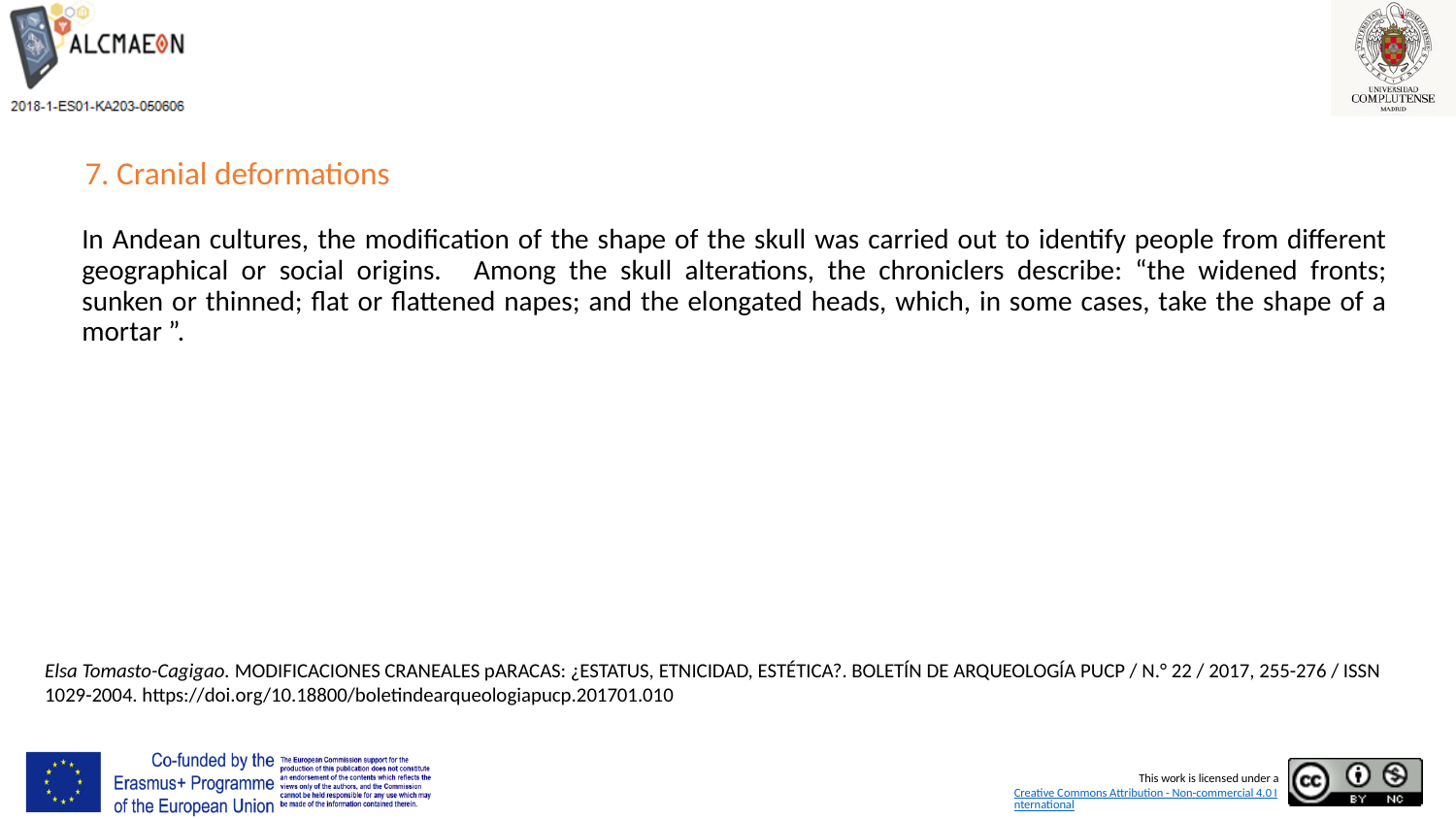

# 7. Cranial deformations
In Andean cultures, the modification of the shape of the skull was carried out to identify people from different geographical or social origins.    Among the skull alterations, the chroniclers describe: “the widened fronts; sunken or thinned; flat or flattened napes; and the elongated heads, which, in some cases, take the shape of a mortar ”.

Elsa Tomasto-Cagigao. Modificaciones craneales paracas: ¿estatus, etnicidad, estética?. BOLETÍN DE ARQUEOLOGÍA PUCP / N.° 22 / 2017, 255-276 / ISSN 1029-2004. https://doi.org/10.18800/boletindearqueologiapucp.201701.010